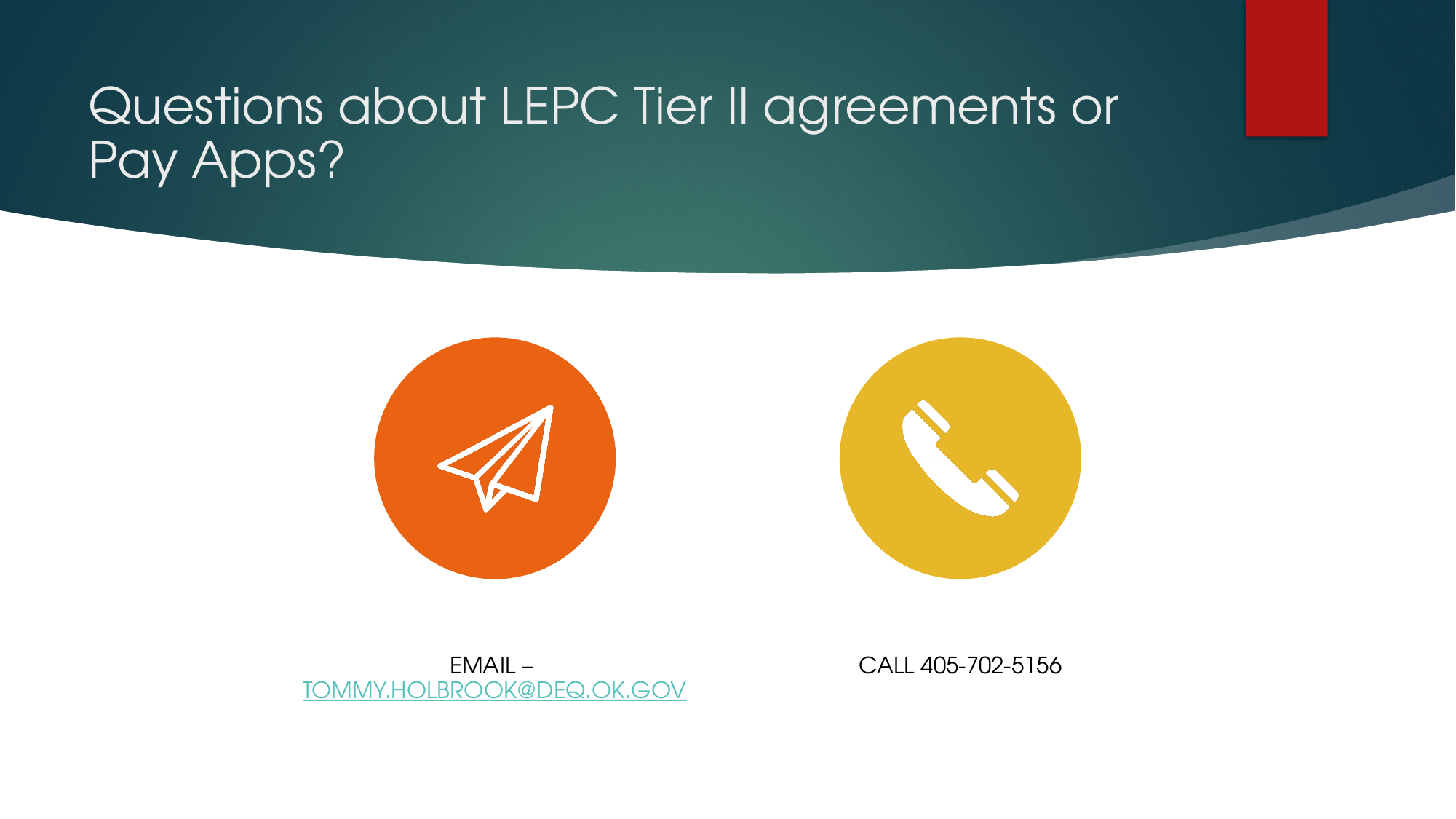

# Questions about LEPC Tier II agreements or Pay Apps?

Email – Tommy.Holbrook@deq.ok.gov
Call 405-702-5156